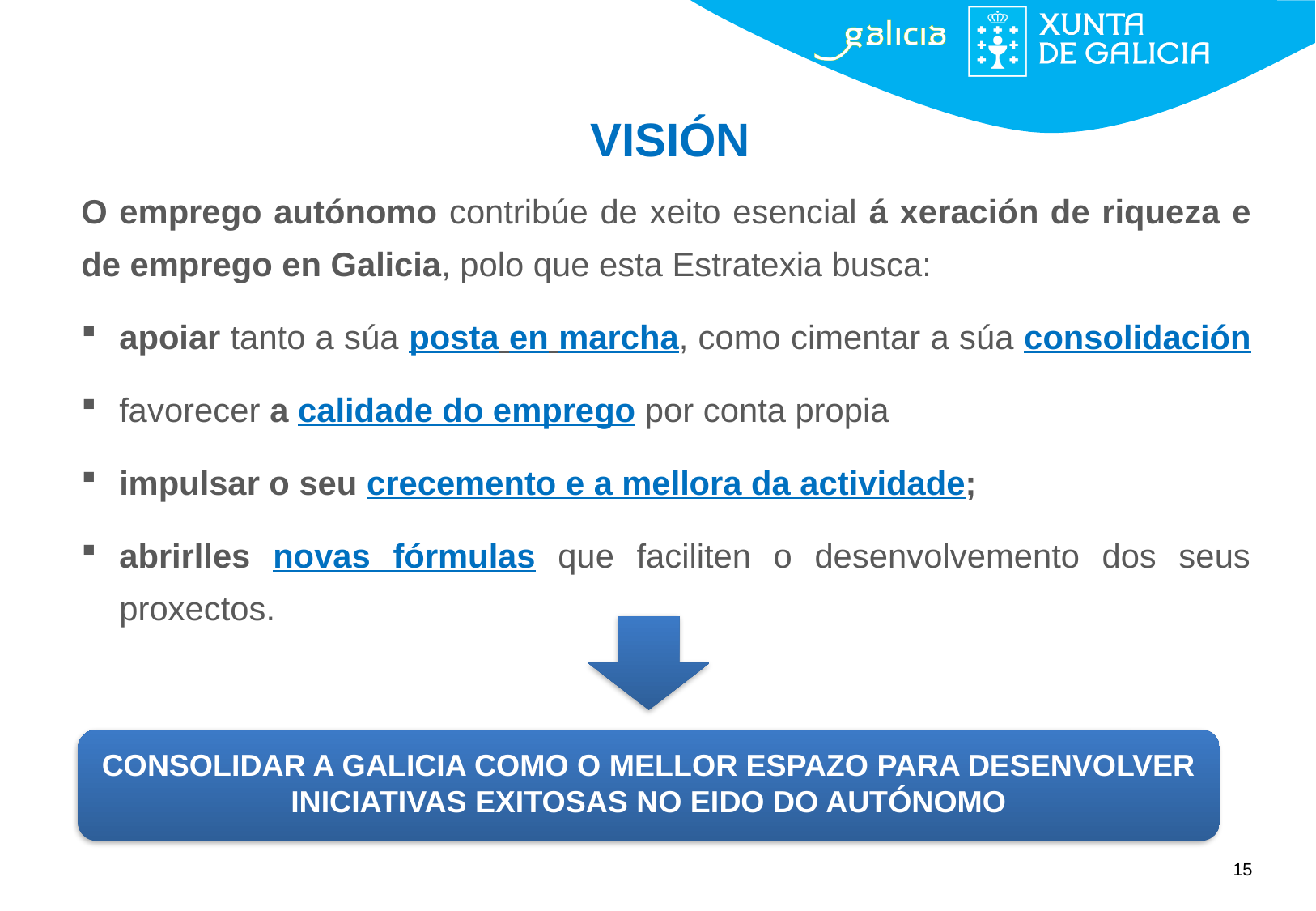

VISIÓN
O emprego autónomo contribúe de xeito esencial á xeración de riqueza e de emprego en Galicia, polo que esta Estratexia busca:
apoiar tanto a súa posta en marcha, como cimentar a súa consolidación
favorecer a calidade do emprego por conta propia
impulsar o seu crecemento e a mellora da actividade;
abrirlles novas fórmulas que faciliten o desenvolvemento dos seus proxectos.

CONSOLIDAR A GALICIA COMO O MELLOR ESPAZO PARA DESENVOLVER INICIATIVAS EXITOSAS NO EIDO DO AUTÓNOMO